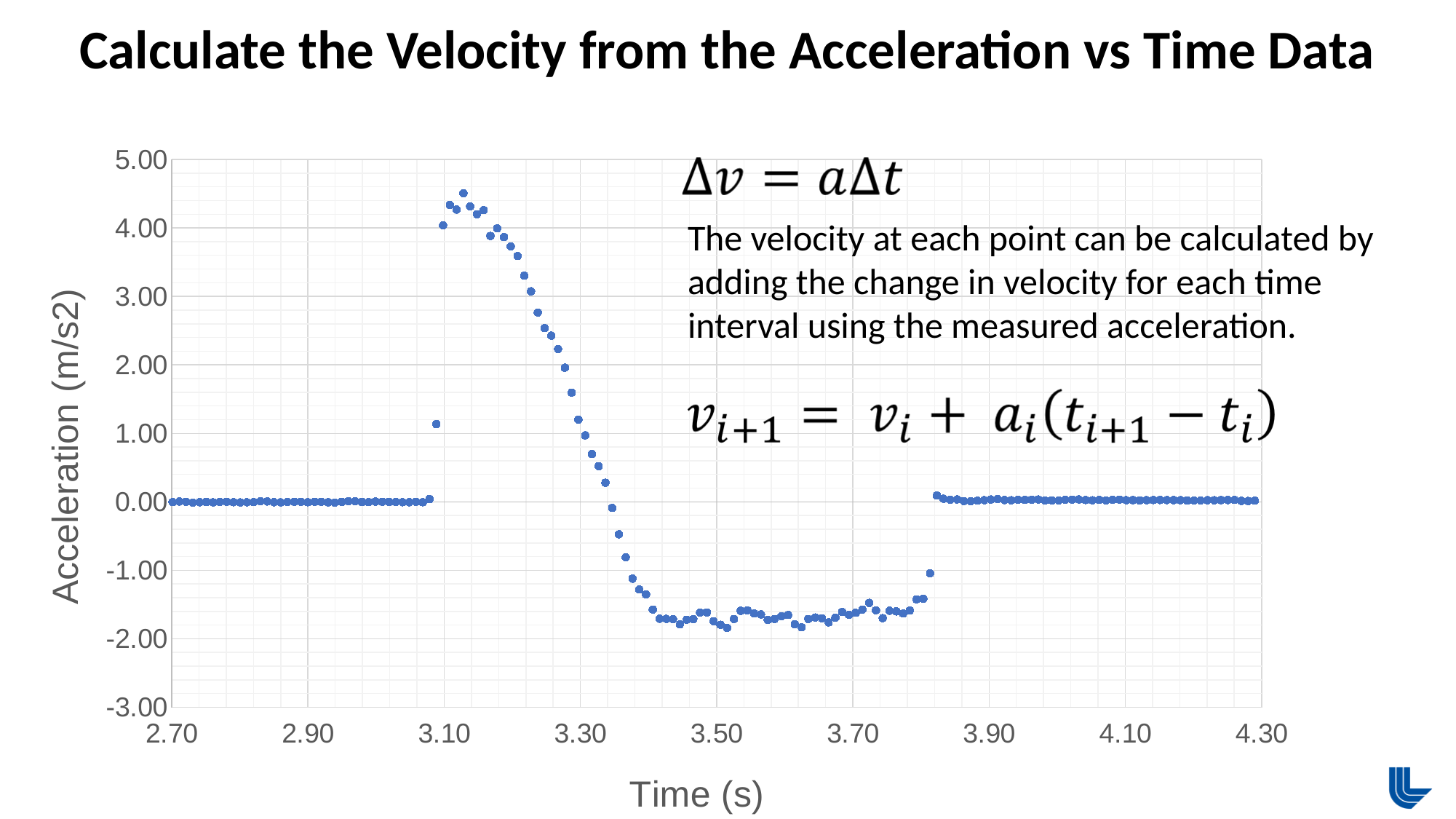

Calculate the Velocity from the Acceleration vs Time Data

### Chart

| Category | acceleration |
|---|---|
The velocity at each point can be calculated by adding the change in velocity for each time interval using the measured acceleration.